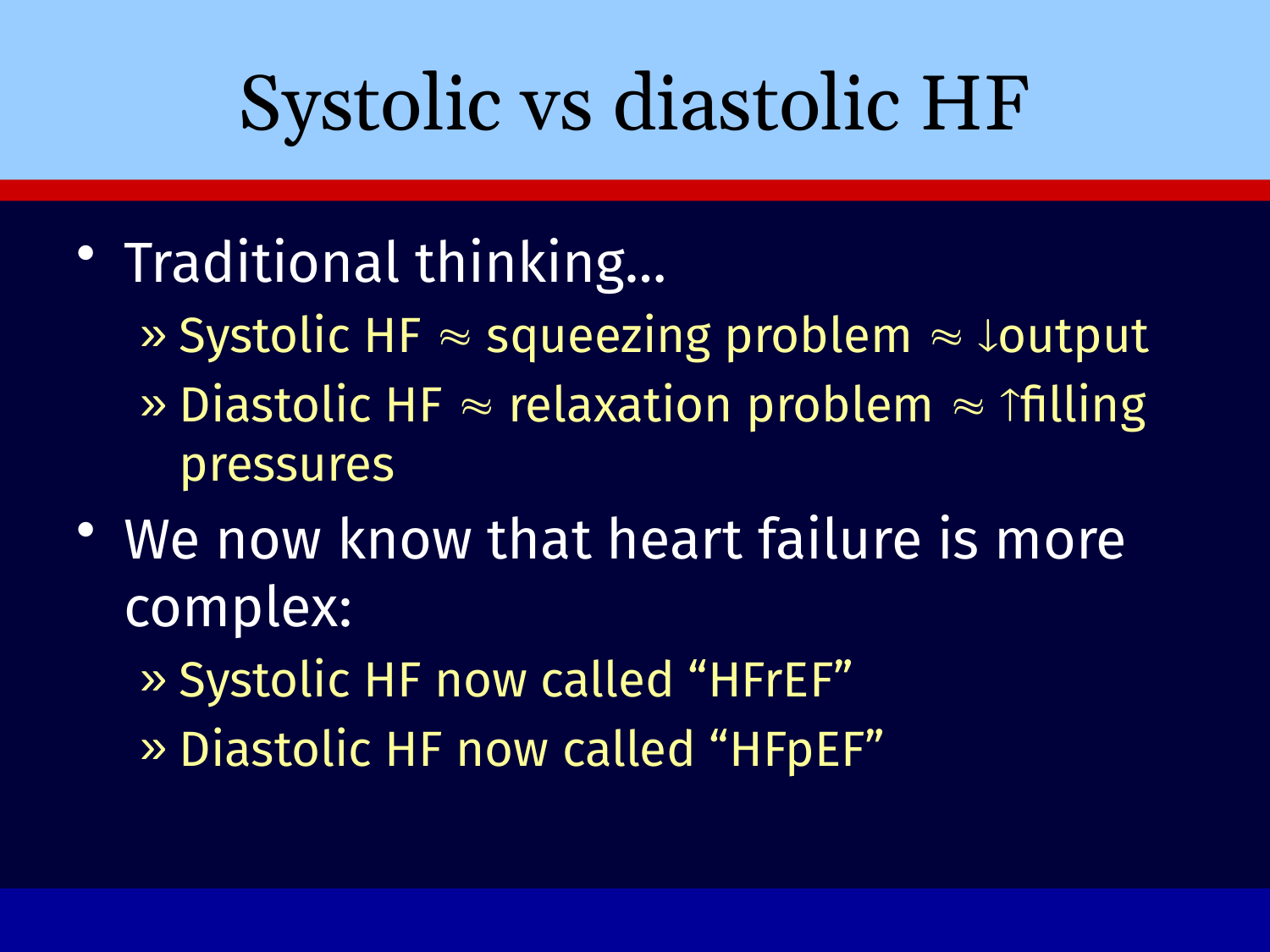

# Systolic vs diastolic HF
Traditional thinking…
Systolic HF ≈ squeezing problem ≈ ↓output
Diastolic HF ≈ relaxation problem ≈ ↑filling pressures
We now know that heart failure is more complex:
Systolic HF now called “HFrEF”
Diastolic HF now called “HFpEF”